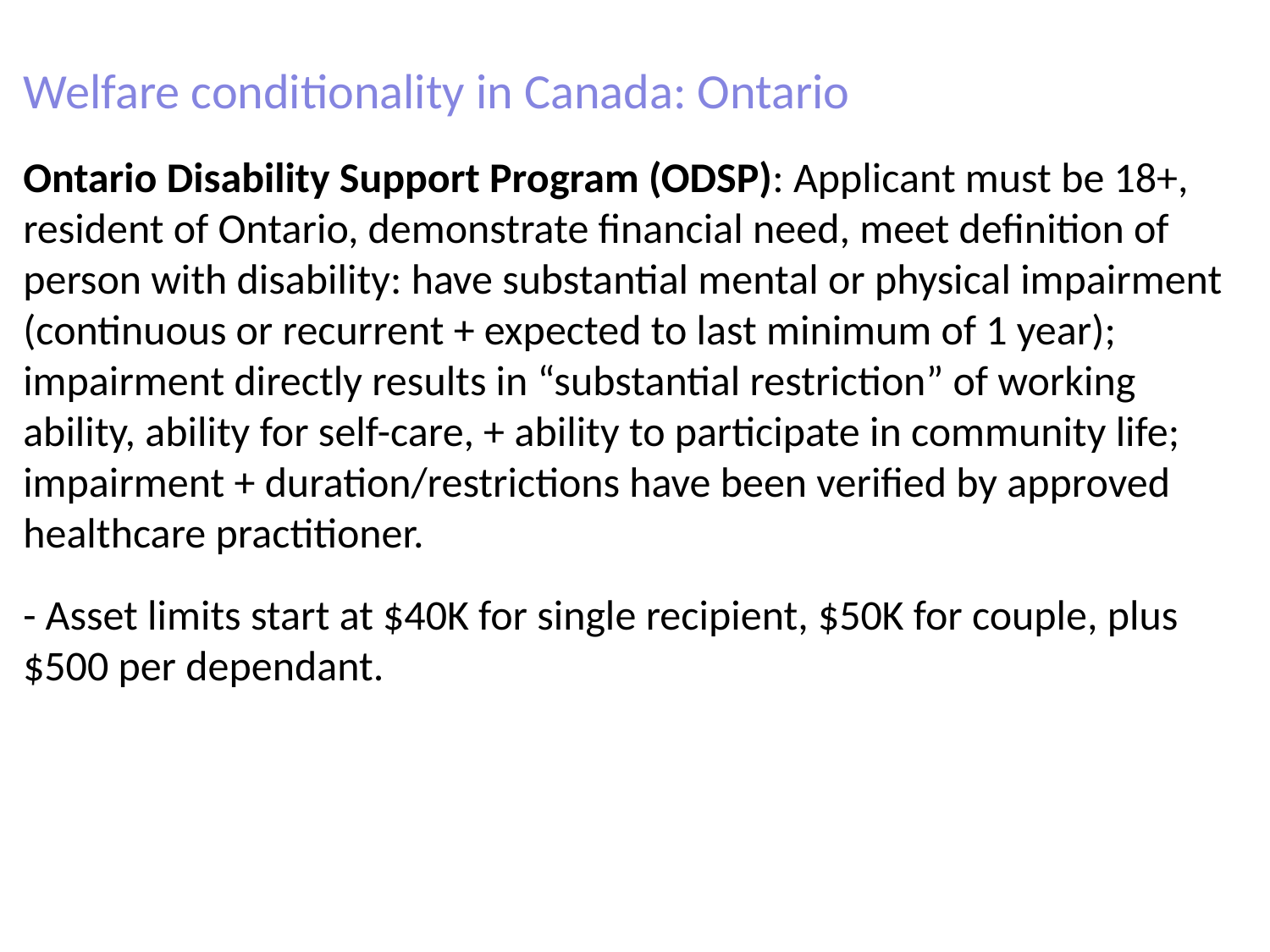

Welfare conditionality in Canada: Ontario
Ontario Disability Support Program (ODSP): Applicant must be 18+, resident of Ontario, demonstrate financial need, meet definition of person with disability: have substantial mental or physical impairment (continuous or recurrent + expected to last minimum of 1 year); impairment directly results in “substantial restriction” of working ability, ability for self-care, + ability to participate in community life; impairment + duration/restrictions have been verified by approved healthcare practitioner.
- Asset limits start at $40K for single recipient, $50K for couple, plus $500 per dependant.
# Questions